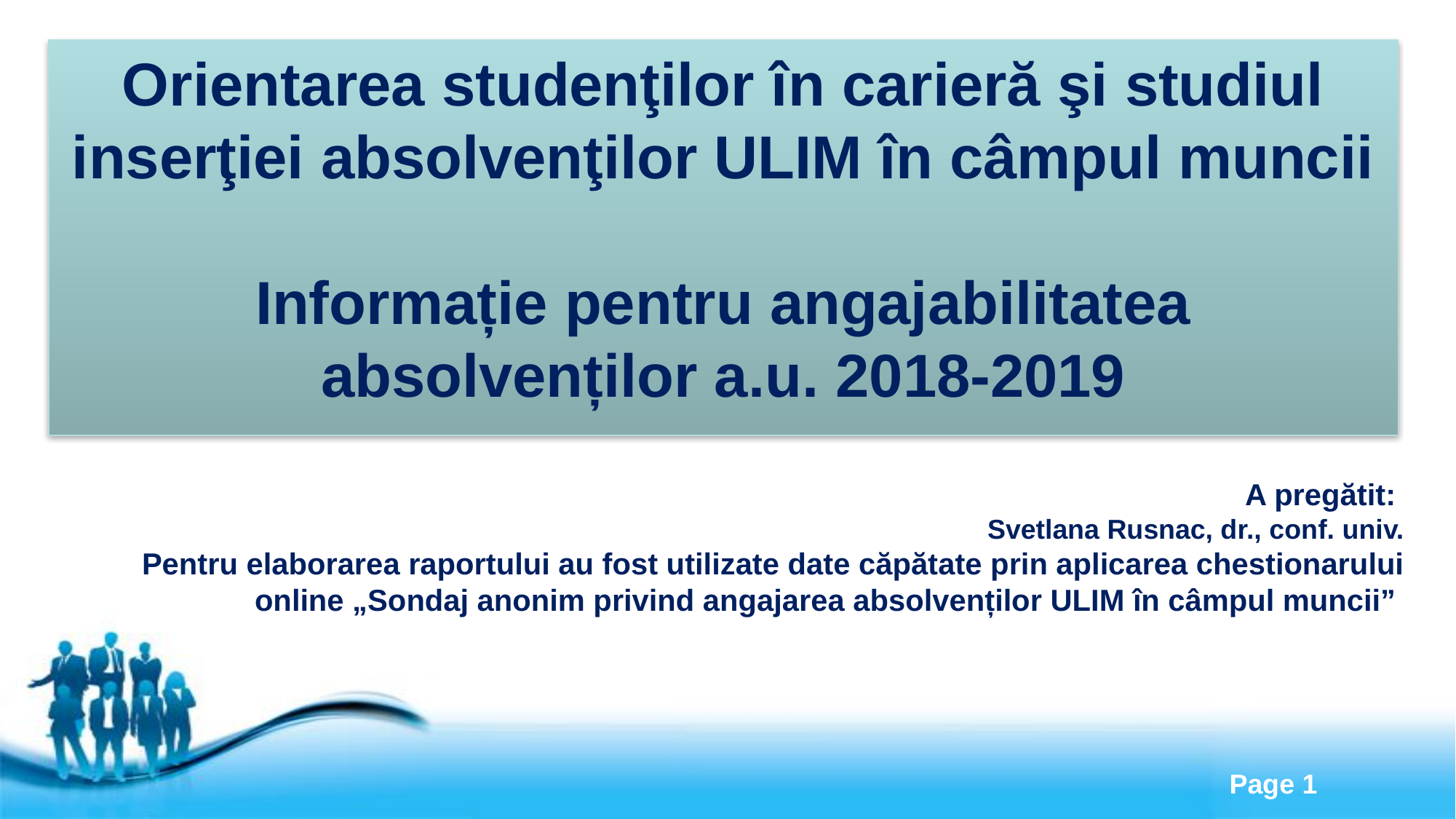

# Orientarea studenţilor în carieră şi studiul inserţiei absolvenţilor ULIM în câmpul muncii Informație pentru angajabilitatea absolvenților a.u. 2018-2019
A pregătit:
Svetlana Rusnac, dr., conf. univ.
Pentru elaborarea raportului au fost utilizate date căpătate prin aplicarea chestionarului online „Sondaj anonim privind angajarea absolvenților ULIM în câmpul muncii”